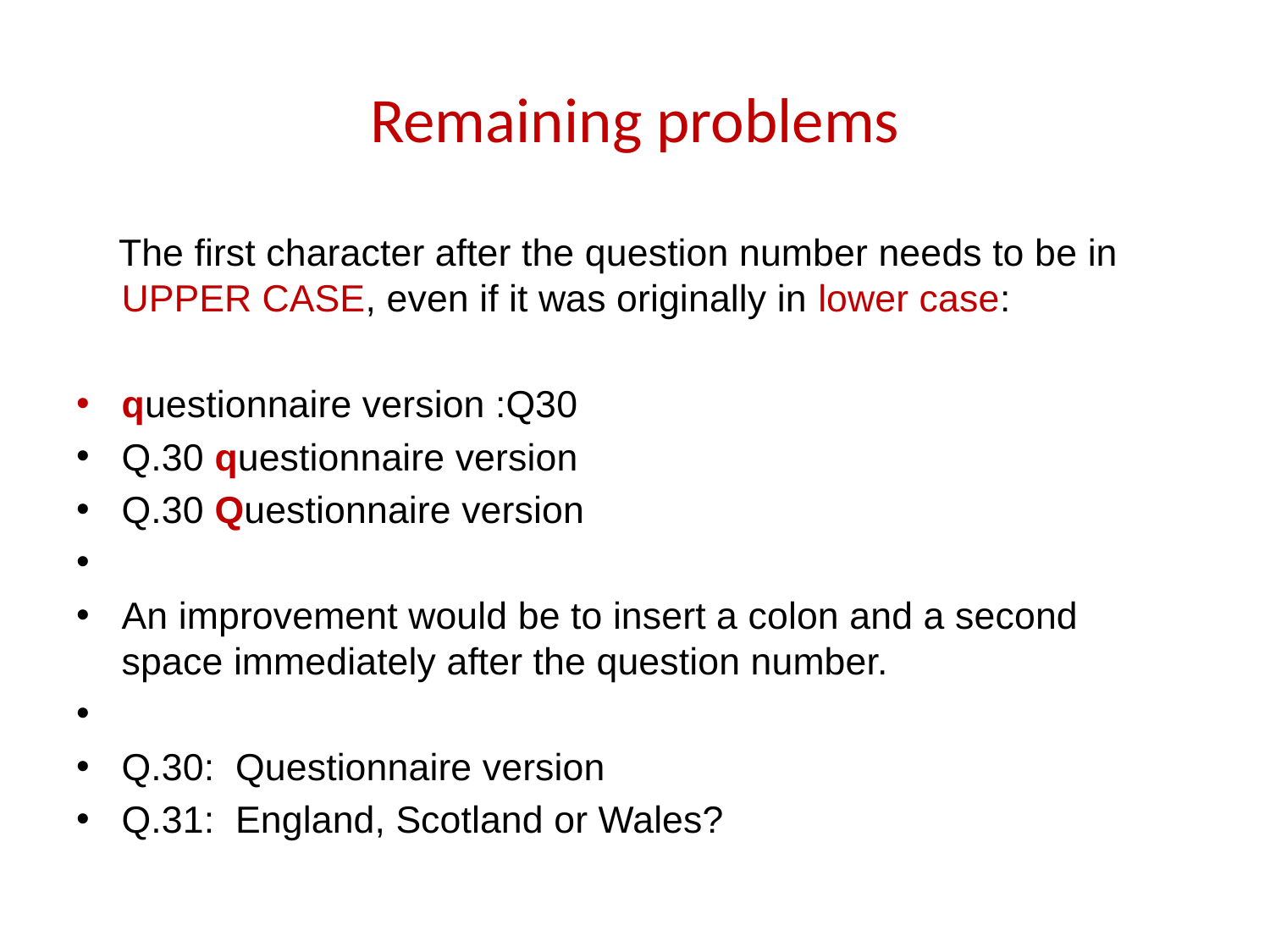

# Remaining problems
    The first character after the question number needs to be in UPPER CASE, even if it was originally in lower case:

questionnaire version :Q30
Q.30 questionnaire version
Q.30 Questionnaire version

An improvement would be to insert a colon and a second space immediately after the question number.

Q.30:  Questionnaire version
Q.31:  England, Scotland or Wales?